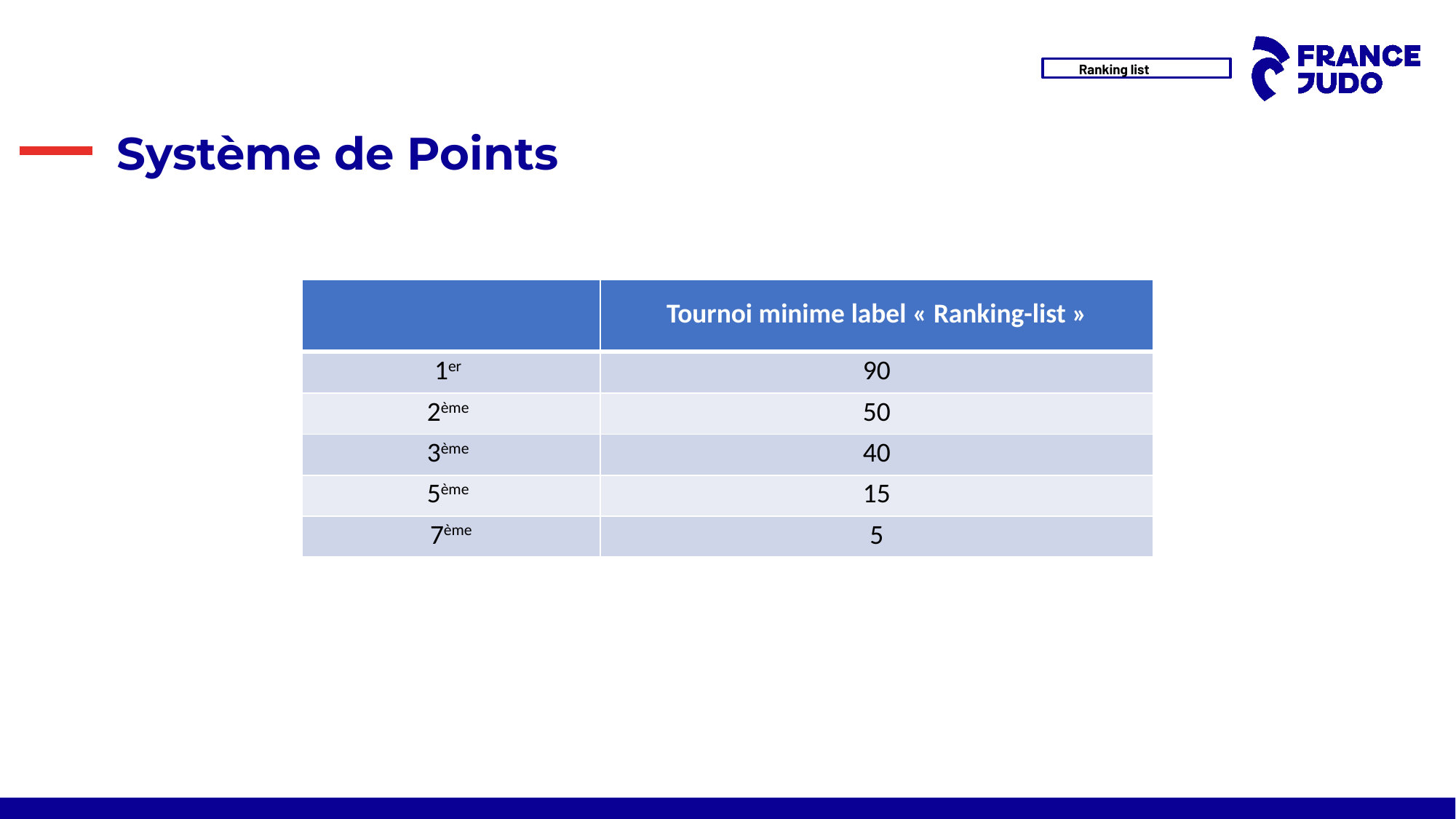

# Système de Points
|  | Tournoi minime label « Ranking-list » |
| --- | --- |
| 1er | 90 |
| 2ème | 50 |
| 3ème | 40 |
| 5ème | 15 |
| 7ème | 5 |